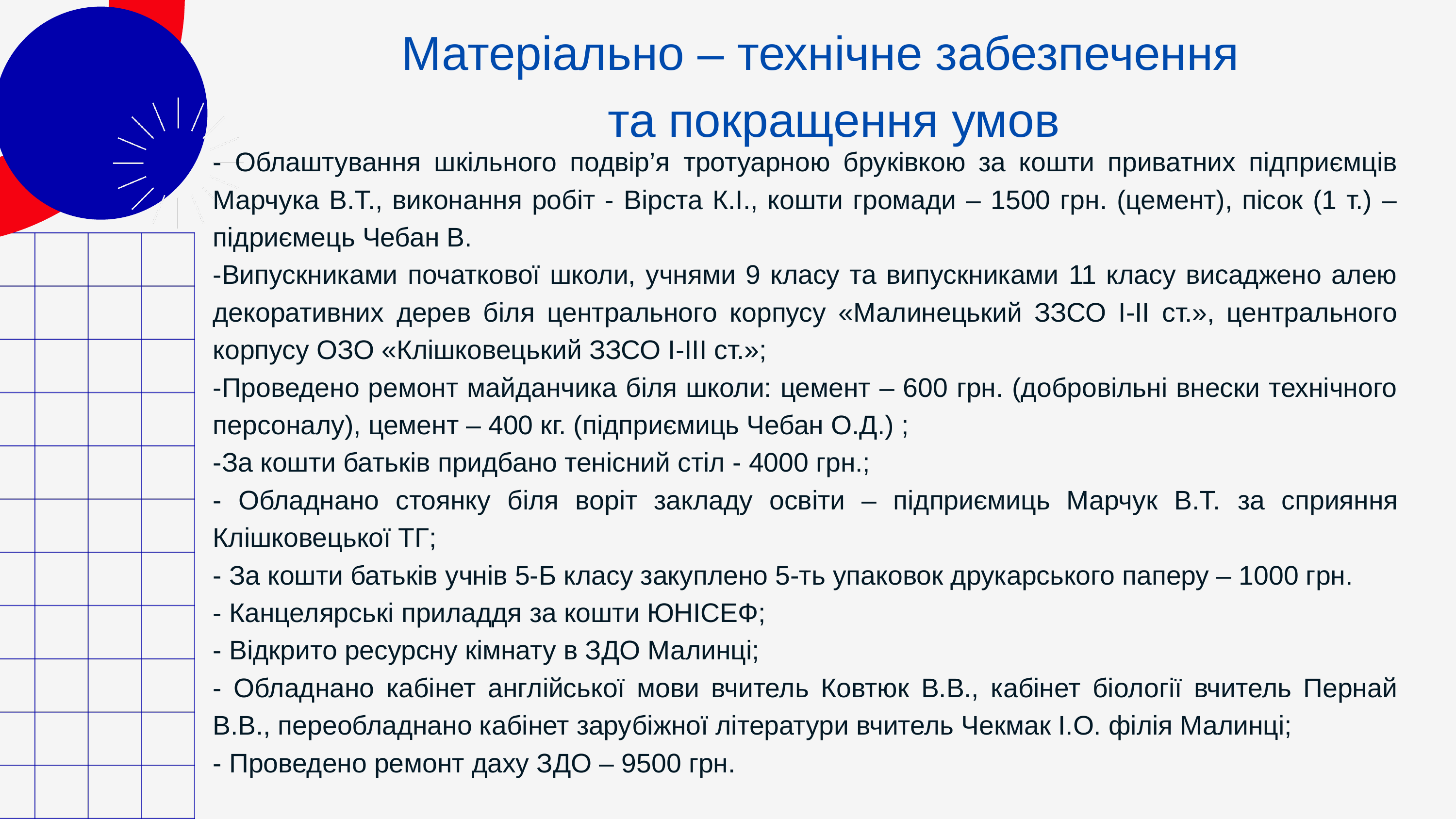

Матеріально – технічне забезпечення
 та покращення умов

- Облаштування шкільного подвір’я тротуарною бруківкою за кошти приватних підприємців Марчука В.Т., виконання робіт - Вірста К.І., кошти громади – 1500 грн. (цемент), пісок (1 т.) – підриємець Чебан В.
-Випускниками початкової школи, учнями 9 класу та випускниками 11 класу висаджено алею декоративних дерев біля центрального корпусу «Малинецький ЗЗСО І-ІІ ст.», центрального корпусу ОЗО «Клішковецький ЗЗСО І-ІІІ ст.»;
-Проведено ремонт майданчика біля школи: цемент – 600 грн. (добровільні внески технічного персоналу), цемент – 400 кг. (підприємиць Чебан О.Д.) ;
-За кошти батьків придбано тенісний стіл - 4000 грн.;
- Обладнано стоянку біля воріт закладу освіти – підприємиць Марчук В.Т. за сприяння Клішковецької ТГ;
- За кошти батьків учнів 5-Б класу закуплено 5-ть упаковок друкарського паперу – 1000 грн.
- Канцелярські приладдя за кошти ЮНІСЕФ;
- Відкрито ресурсну кімнату в ЗДО Малинці;
- Обладнано кабінет англійської мови вчитель Ковтюк В.В., кабінет біології вчитель Пернай В.В., переобладнано кабінет зарубіжної літератури вчитель Чекмак І.О. філія Малинці;
- Проведено ремонт даху ЗДО – 9500 грн.